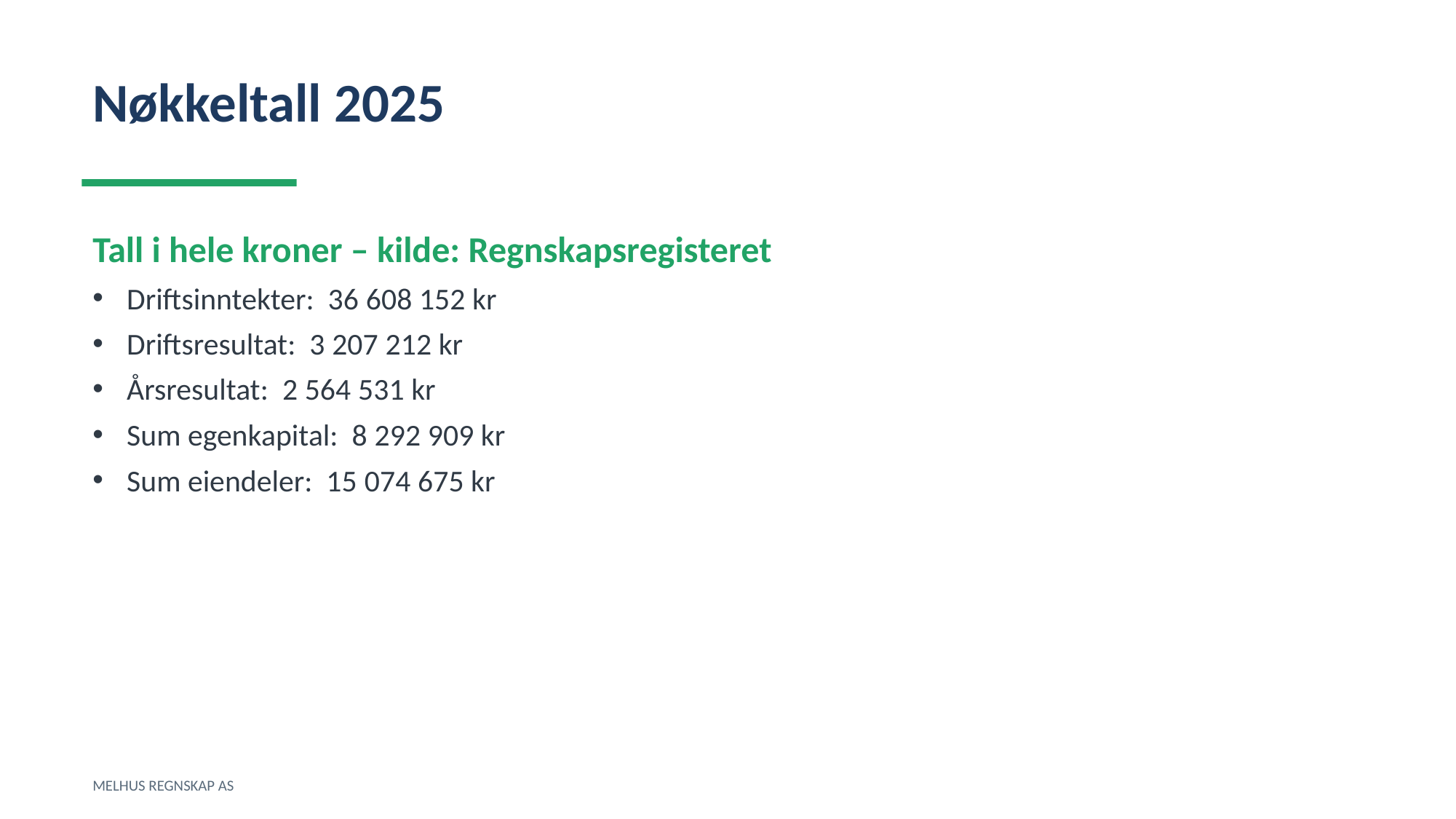

Nøkkeltall 2025

Tall i hele kroner – kilde: Regnskapsregisteret
Driftsinntekter:  36 608 152 kr
Driftsresultat:  3 207 212 kr
Årsresultat:  2 564 531 kr
Sum egenkapital:  8 292 909 kr
Sum eiendeler:  15 074 675 kr
MELHUS REGNSKAP AS